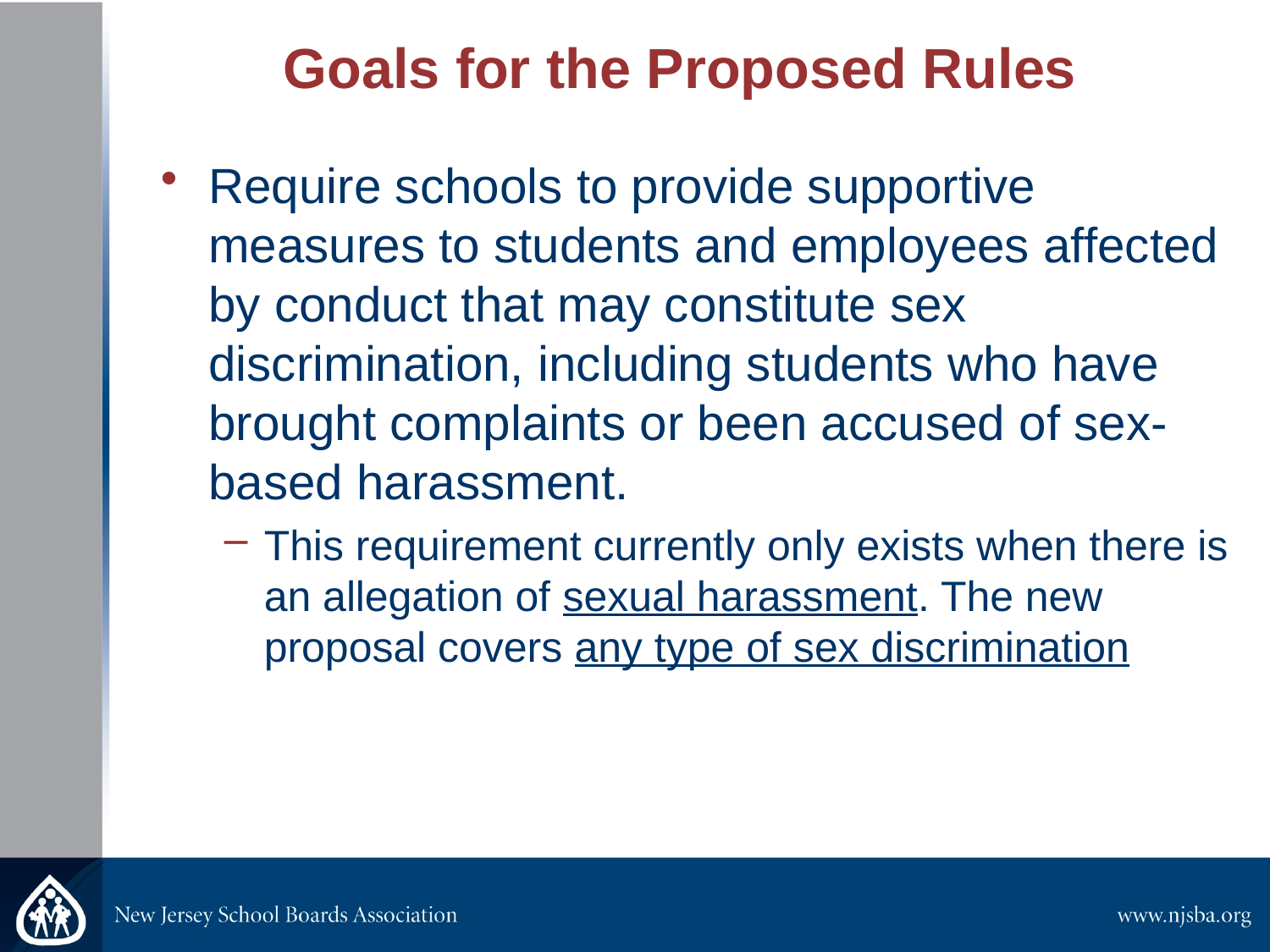

Goals for the Proposed Rules
Require schools to provide supportive measures to students and employees affected by conduct that may constitute sex discrimination, including students who have brought complaints or been accused of sex-based harassment.
This requirement currently only exists when there is an allegation of sexual harassment. The new proposal covers any type of sex discrimination